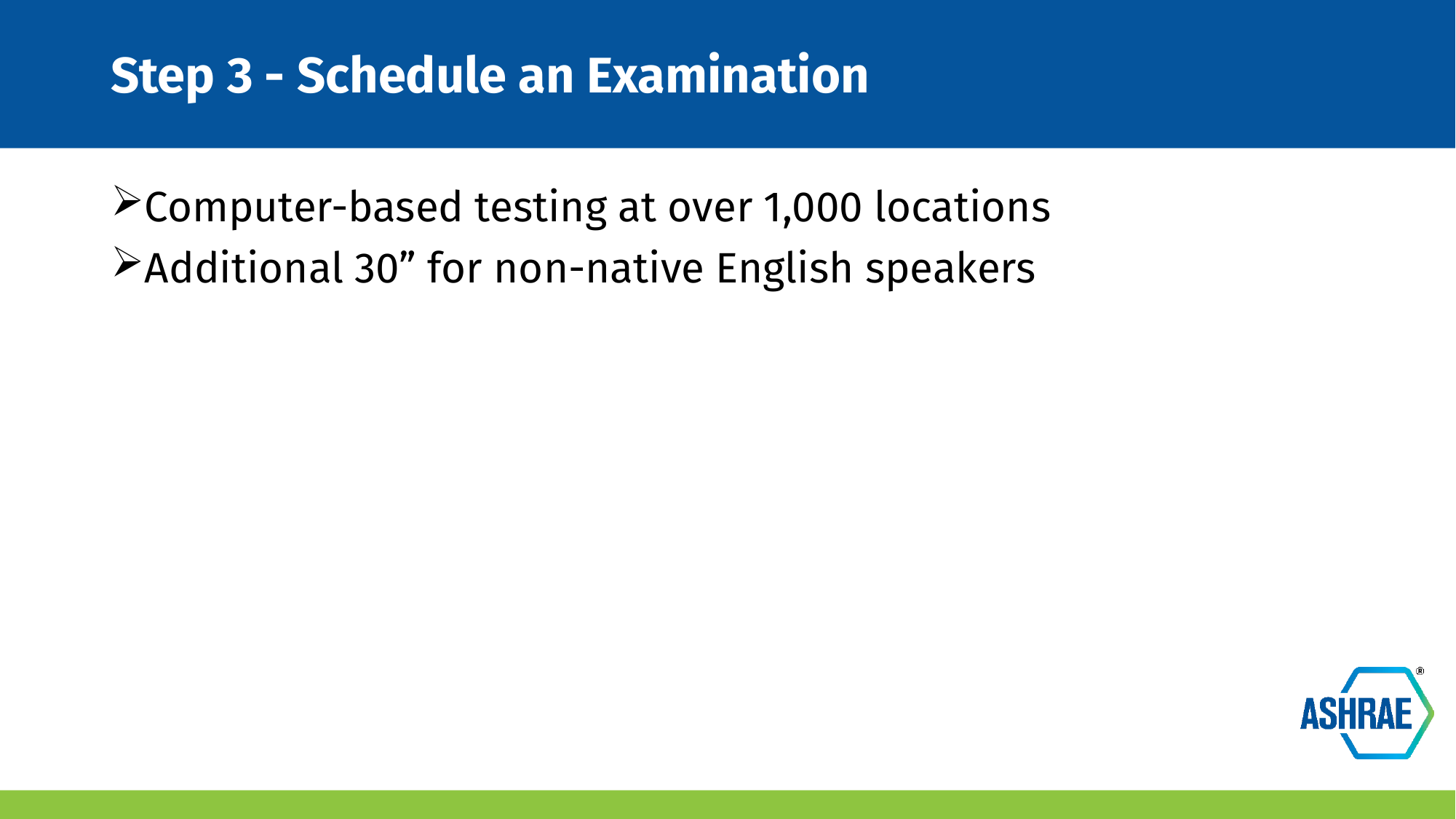

# Step 3 - Schedule an Examination
Computer-based testing at over 1,000 locations
Additional 30” for non-native English speakers